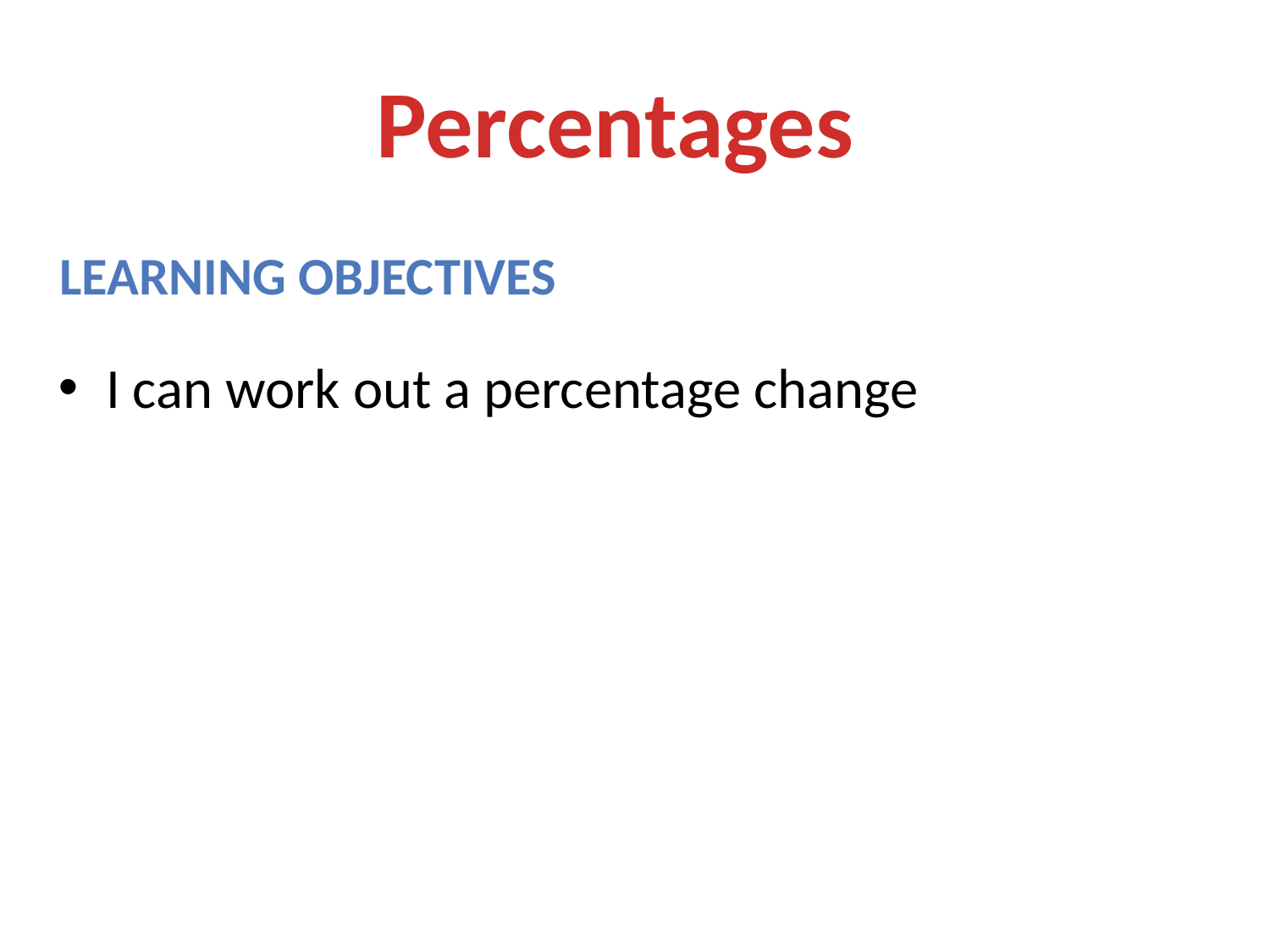

Percentages
Learning objectives
I can work out a percentage change